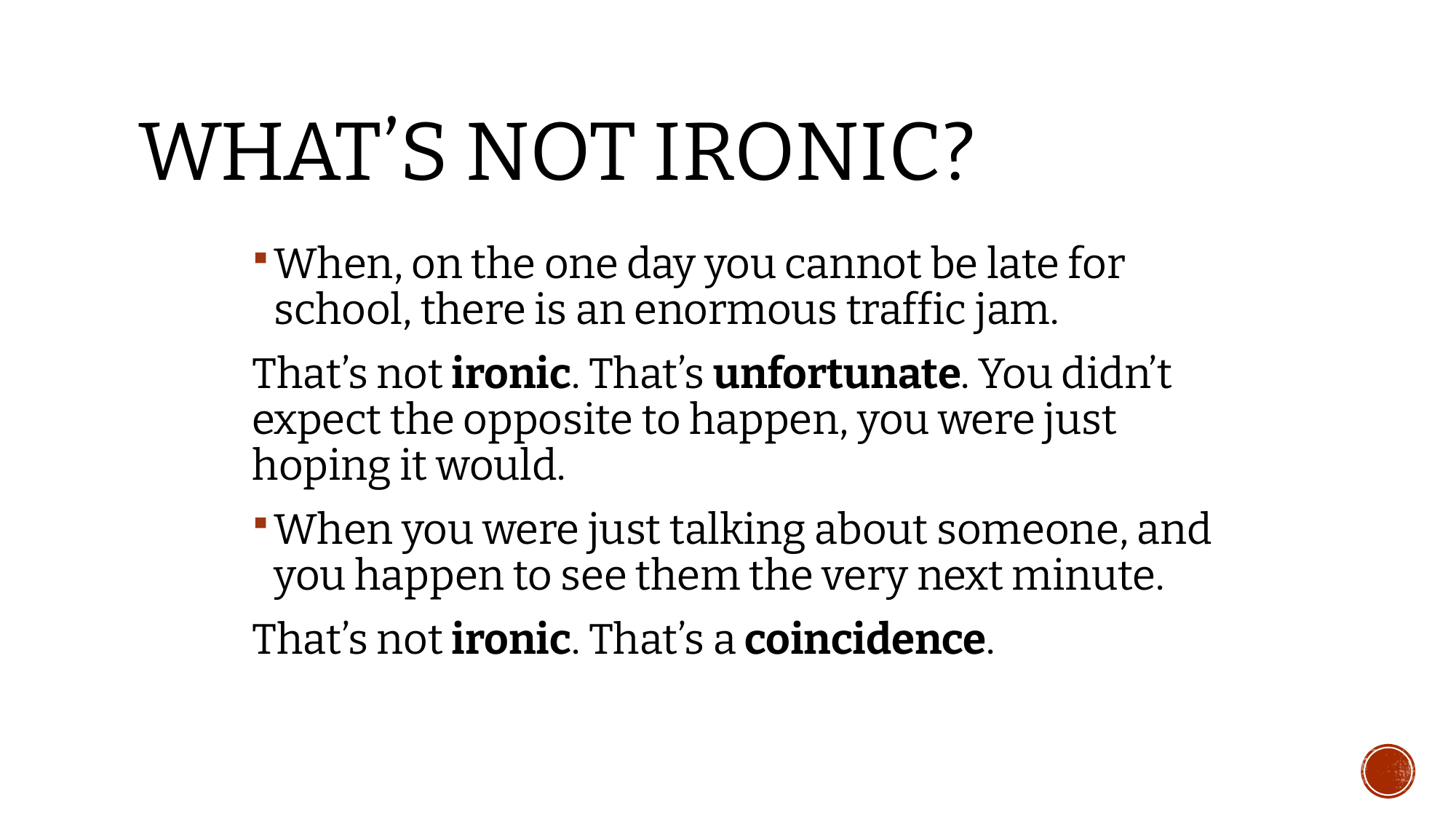

# What’s not ironic?
When, on the one day you cannot be late for school, there is an enormous traffic jam.
That’s not ironic. That’s unfortunate. You didn’t expect the opposite to happen, you were just hoping it would.
When you were just talking about someone, and you happen to see them the very next minute.
That’s not ironic. That’s a coincidence.